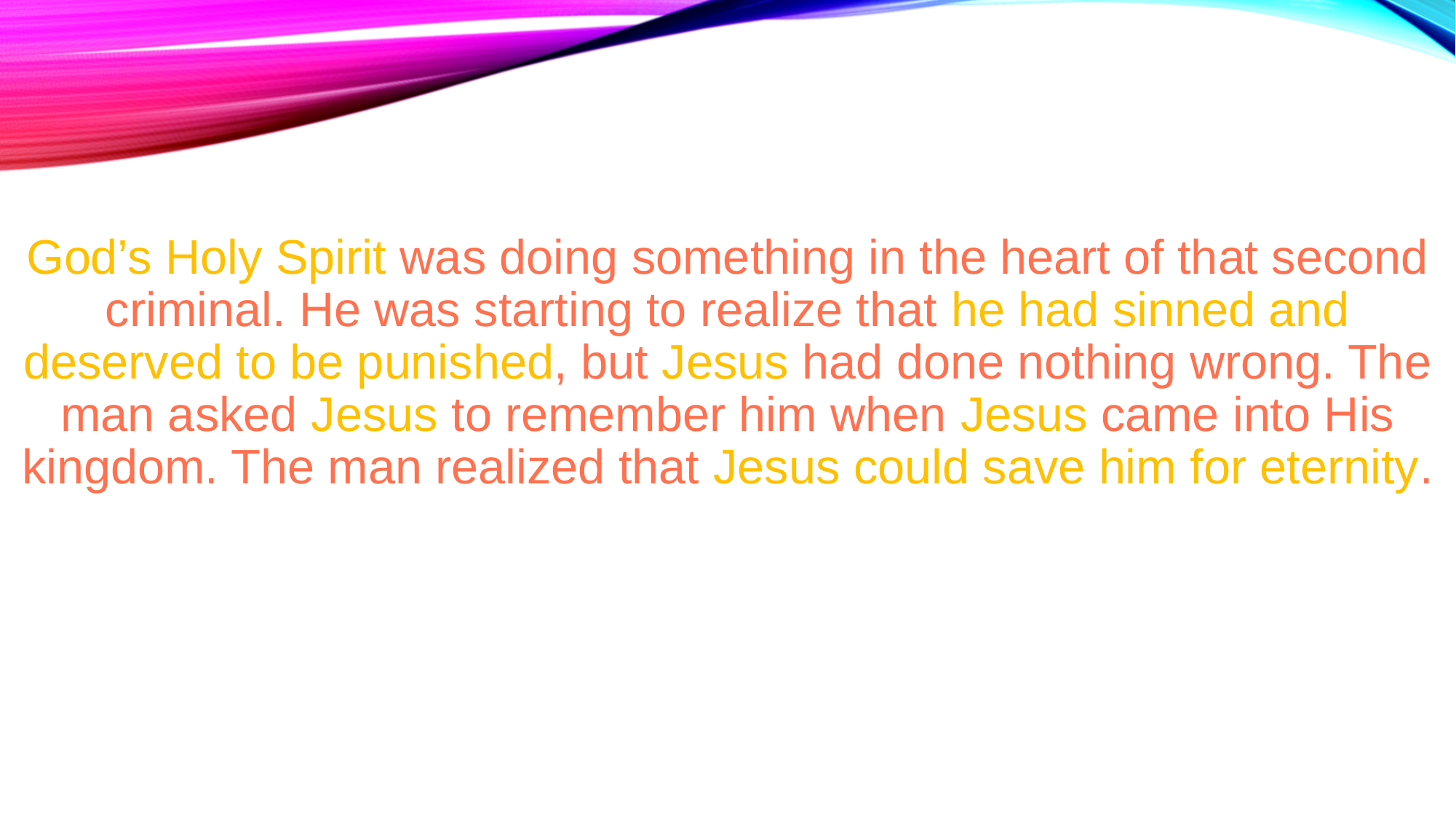

God’s Holy Spirit was doing something in the heart of that second criminal. He was starting to realize that he had sinned and deserved to be punished, but Jesus had done nothing wrong. The man asked Jesus to remember him when Jesus came into His kingdom. The man realized that Jesus could save him for eternity.